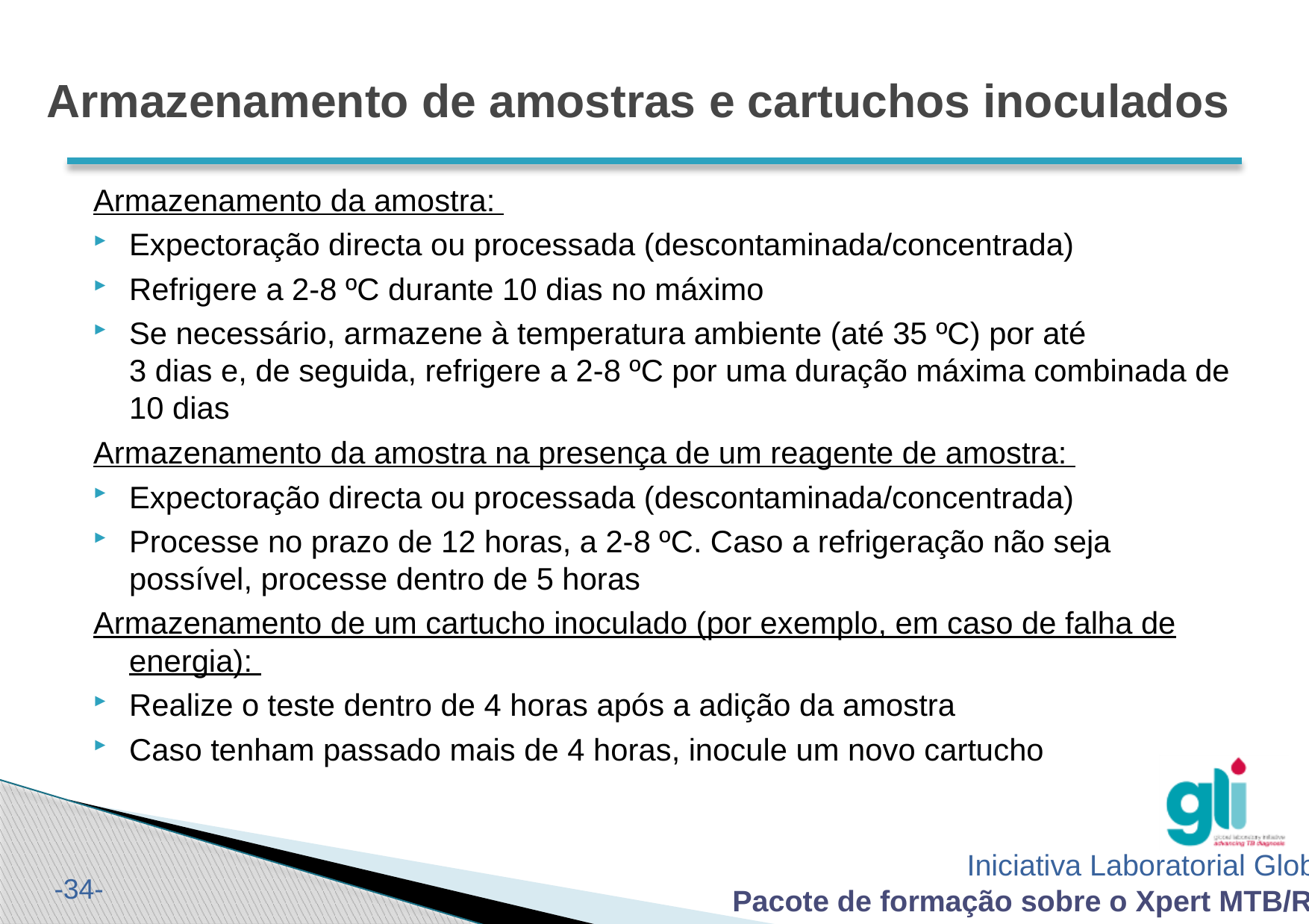

# Armazenamento de amostras e cartuchos inoculados
Armazenamento da amostra:
Expectoração directa ou processada (descontaminada/concentrada)
Refrigere a 2-8 ºC durante 10 dias no máximo
Se necessário, armazene à temperatura ambiente (até 35 ºC) por até
3 dias e, de seguida, refrigere a 2-8 ºC por uma duração máxima combinada de 10 dias
Armazenamento da amostra na presença de um reagente de amostra:
Expectoração directa ou processada (descontaminada/concentrada)
Processe no prazo de 12 horas, a 2-8 ºC. Caso a refrigeração não seja possível, processe dentro de 5 horas
Armazenamento de um cartucho inoculado (por exemplo, em caso de falha de energia):
Realize o teste dentro de 4 horas após a adição da amostra
Caso tenham passado mais de 4 horas, inocule um novo cartucho